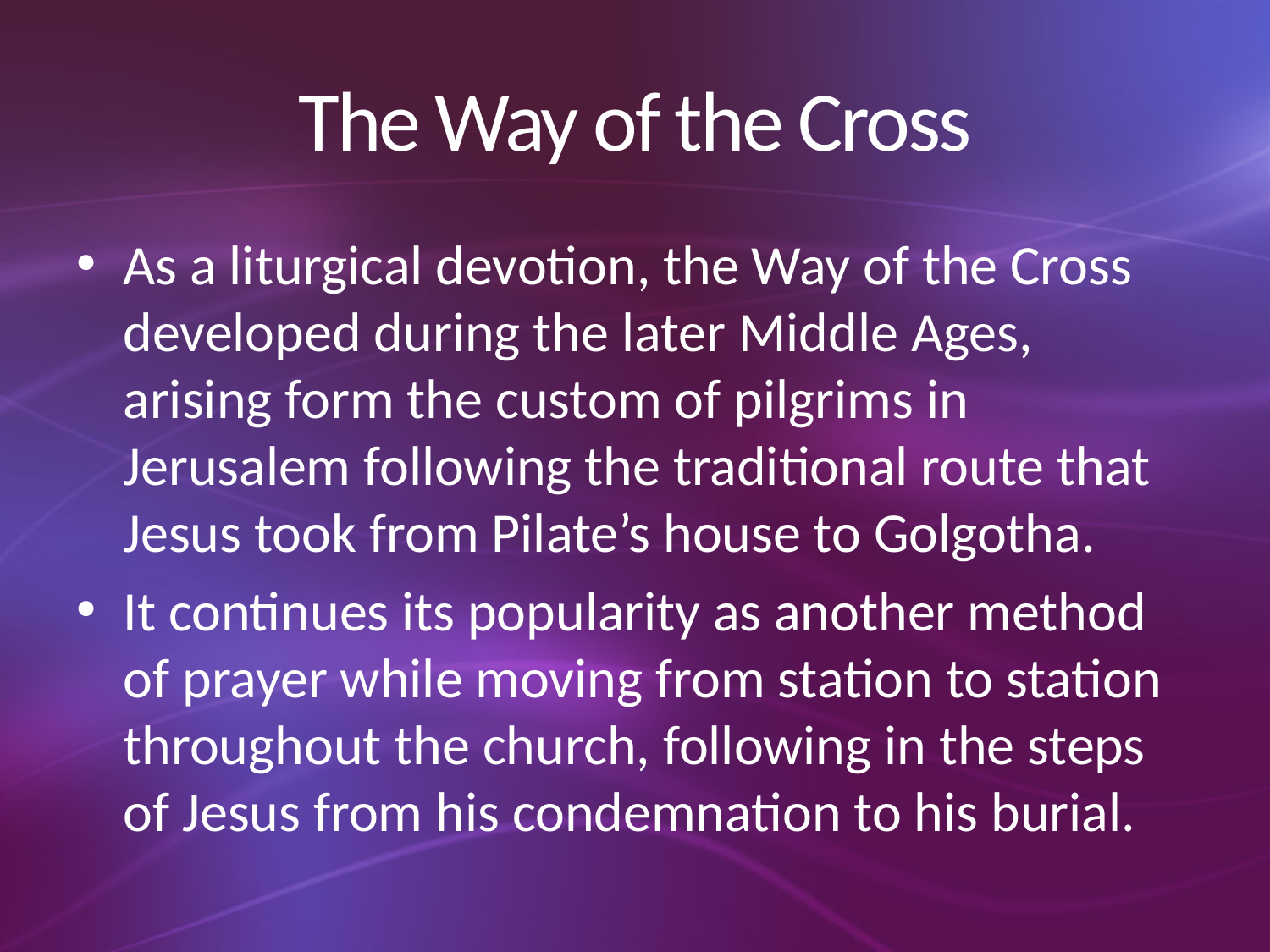

# The Way of the Cross
As a liturgical devotion, the Way of the Cross developed during the later Middle Ages, arising form the custom of pilgrims in Jerusalem following the traditional route that Jesus took from Pilate’s house to Golgotha.
It continues its popularity as another method of prayer while moving from station to station throughout the church, following in the steps of Jesus from his condemnation to his burial.